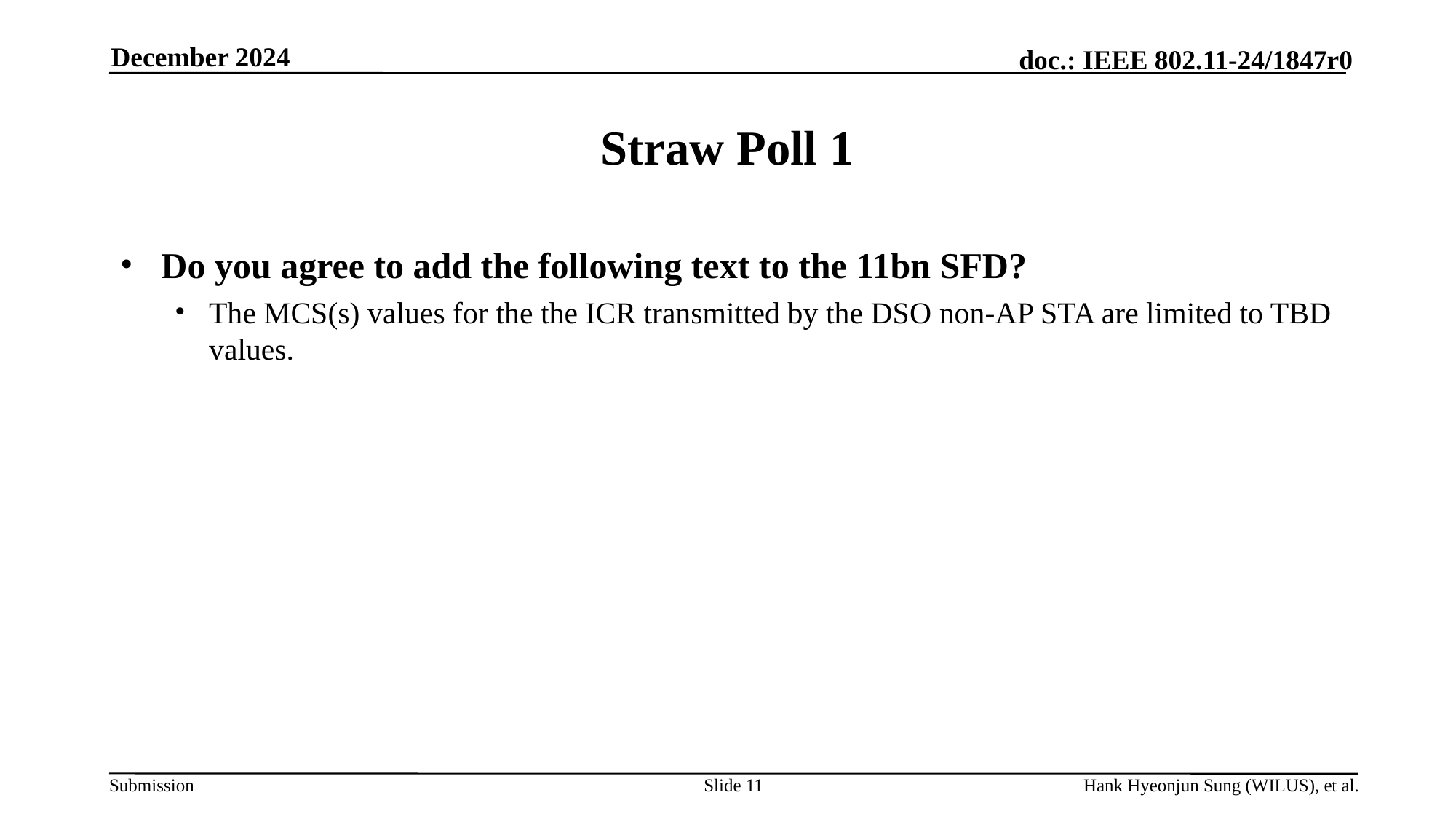

December 2024
# Straw Poll 1
Do you agree to add the following text to the 11bn SFD?
The MCS(s) values for the the ICR transmitted by the DSO non-AP STA are limited to TBD values.
Slide 11
Hank Hyeonjun Sung (WILUS), et al.